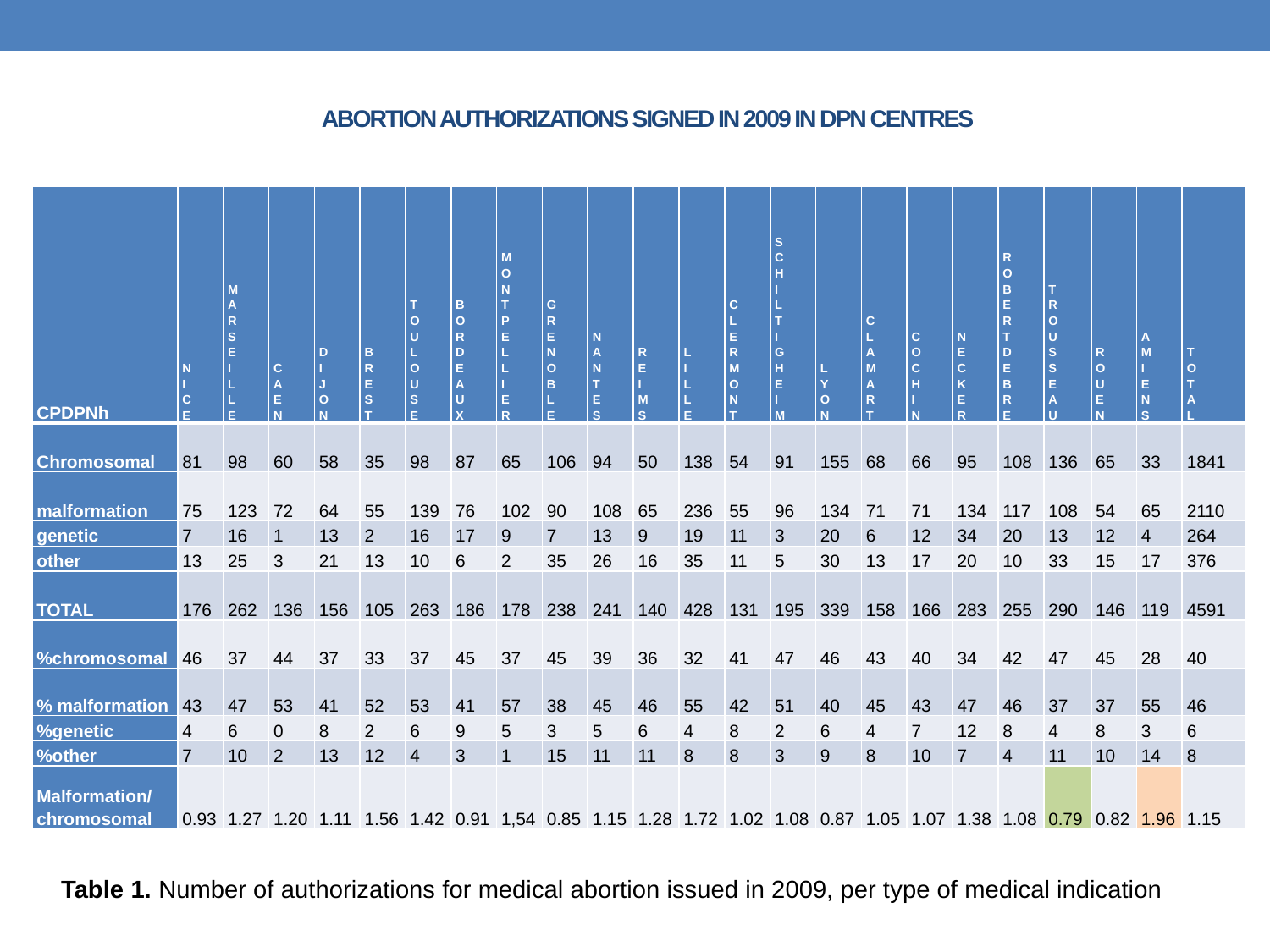

# Abortion authorizations signed in 2009 in DPN centres
| CPDPNh | N I C E | M A R S E I L L E | C A E N | D I J O N | B R E S T | T O U L O U S E | B O R D E A U X | M O N T P E L L I E R | G R E N O B L E | N A N T E S | R E I M S | L I L L E | C L E R M O N T | S C H I L T I G H E I M | L Y O N | C L A M A R T | C O C H I N | N E C K E R | R O B E R T D E B R E | T R O U S S E A U | R O U E N | A M I E N S | T O T A L |
| --- | --- | --- | --- | --- | --- | --- | --- | --- | --- | --- | --- | --- | --- | --- | --- | --- | --- | --- | --- | --- | --- | --- | --- |
| Chromosomal | 81 | 98 | 60 | 58 | 35 | 98 | 87 | 65 | 106 | 94 | 50 | 138 | 54 | 91 | 155 | 68 | 66 | 95 | 108 | 136 | 65 | 33 | 1841 |
| malformation | 75 | 123 | 72 | 64 | 55 | 139 | 76 | 102 | 90 | 108 | 65 | 236 | 55 | 96 | 134 | 71 | 71 | 134 | 117 | 108 | 54 | 65 | 2110 |
| genetic | 7 | 16 | 1 | 13 | 2 | 16 | 17 | 9 | 7 | 13 | 9 | 19 | 11 | 3 | 20 | 6 | 12 | 34 | 20 | 13 | 12 | 4 | 264 |
| other | 13 | 25 | 3 | 21 | 13 | 10 | 6 | 2 | 35 | 26 | 16 | 35 | 11 | 5 | 30 | 13 | 17 | 20 | 10 | 33 | 15 | 17 | 376 |
| TOTAL | 176 | 262 | 136 | 156 | 105 | 263 | 186 | 178 | 238 | 241 | 140 | 428 | 131 | 195 | 339 | 158 | 166 | 283 | 255 | 290 | 146 | 119 | 4591 |
| %chromosomal | 46 | 37 | 44 | 37 | 33 | 37 | 45 | 37 | 45 | 39 | 36 | 32 | 41 | 47 | 46 | 43 | 40 | 34 | 42 | 47 | 45 | 28 | 40 |
| % malformation | 43 | 47 | 53 | 41 | 52 | 53 | 41 | 57 | 38 | 45 | 46 | 55 | 42 | 51 | 40 | 45 | 43 | 47 | 46 | 37 | 37 | 55 | 46 |
| %genetic | 4 | 6 | 0 | 8 | 2 | 6 | 9 | 5 | 3 | 5 | 6 | 4 | 8 | 2 | 6 | 4 | 7 | 12 | 8 | 4 | 8 | 3 | 6 |
| %other | 7 | 10 | 2 | 13 | 12 | 4 | 3 | 1 | 15 | 11 | 11 | 8 | 8 | 3 | 9 | 8 | 10 | 7 | 4 | 11 | 10 | 14 | 8 |
| Malformation/ chromosomal | 0.93 | 1.27 | 1.20 | 1.11 | 1.56 | 1.42 | 0.91 | 1,54 | 0.85 | 1.15 | 1.28 | 1.72 | 1.02 | 1.08 | 0.87 | 1.05 | 1.07 | 1.38 | 1.08 | 0.79 | 0.82 | 1.96 | 1.15 |
Table 1. Number of authorizations for medical abortion issued in 2009, per type of medical indication